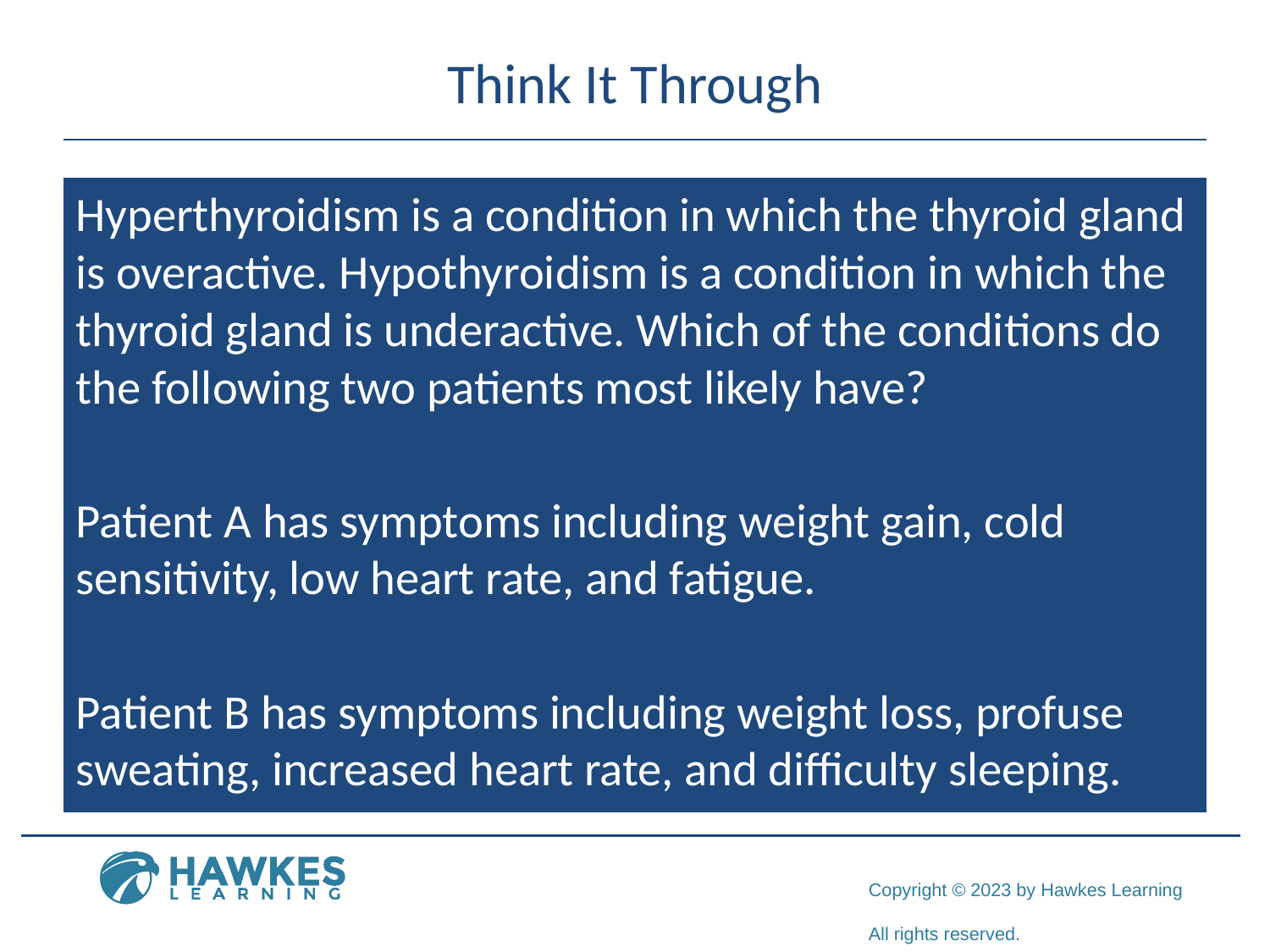

# Think It Through
Hyperthyroidism is a condition in which the thyroid gland is overactive. Hypothyroidism is a condition in which the thyroid gland is underactive. Which of the conditions do the following two patients most likely have?

Patient A has symptoms including weight gain, cold sensitivity, low heart rate, and fatigue.

Patient B has symptoms including weight loss, profuse sweating, increased heart rate, and difficulty sleeping.